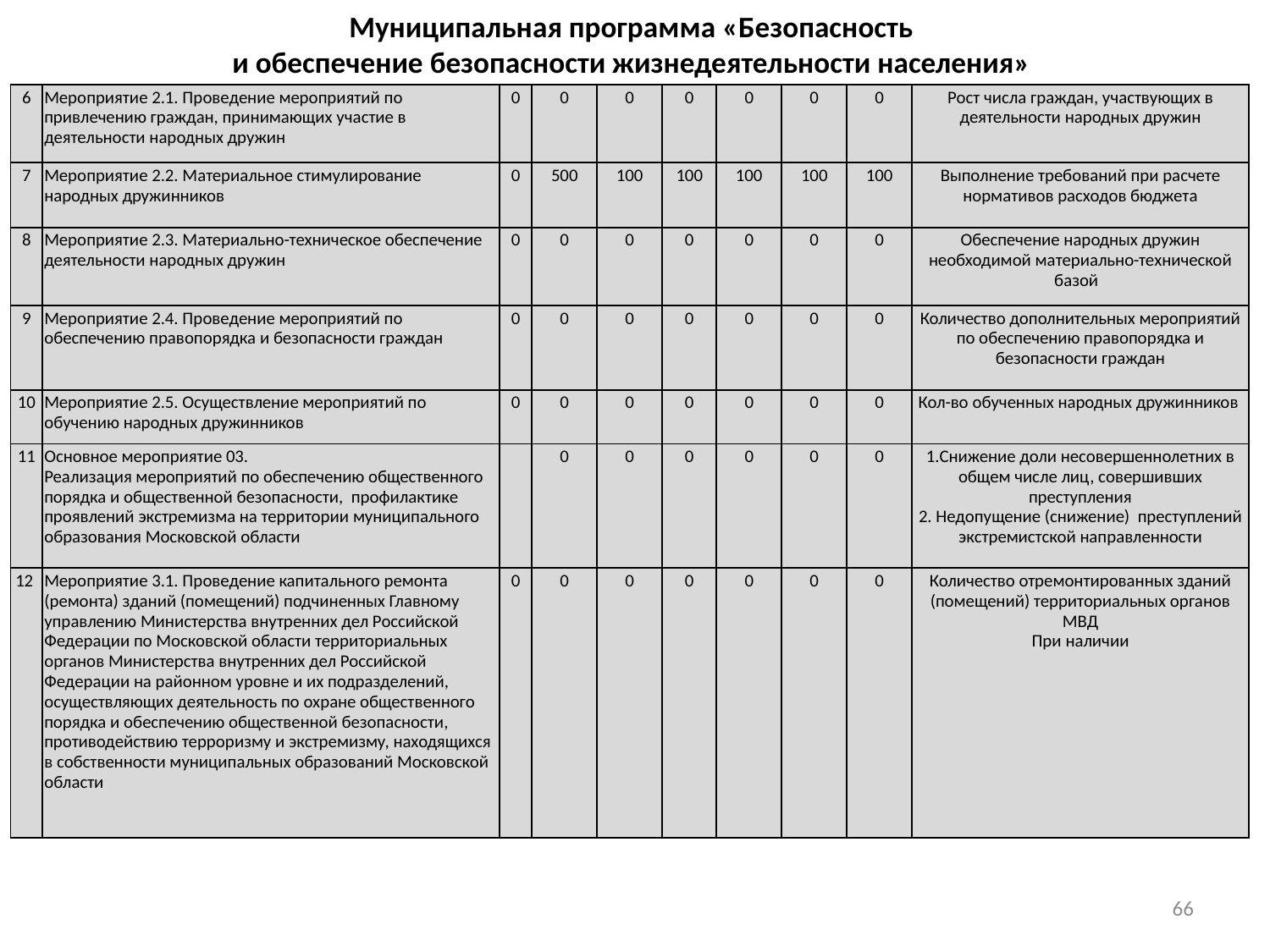

# Муниципальная программа «Безопасность и обеспечение безопасности жизнедеятельности населения»
| 6 | Мероприятие 2.1. Проведение мероприятий по привлечению граждан, принимающих участие в деятельности народных дружин | 0 | 0 | 0 | 0 | 0 | 0 | 0 | Рост числа граждан, участвующих в деятельности народных дружин |
| --- | --- | --- | --- | --- | --- | --- | --- | --- | --- |
| 7 | Мероприятие 2.2. Материальное стимулирование народных дружинников | 0 | 500 | 100 | 100 | 100 | 100 | 100 | Выполнение требований при расчете нормативов расходов бюджета |
| 8 | Мероприятие 2.3. Материально-техническое обеспечение деятельности народных дружин | 0 | 0 | 0 | 0 | 0 | 0 | 0 | Обеспечение народных дружин необходимой материально-технической базой |
| 9 | Мероприятие 2.4. Проведение мероприятий по обеспечению правопорядка и безопасности граждан | 0 | 0 | 0 | 0 | 0 | 0 | 0 | Количество дополнительных мероприятий по обеспечению правопорядка и безопасности граждан |
| 10 | Мероприятие 2.5. Осуществление мероприятий по обучению народных дружинников | 0 | 0 | 0 | 0 | 0 | 0 | 0 | Кол-во обученных народных дружинников |
| 11 | Основное мероприятие 03. Реализация мероприятий по обеспечению общественного порядка и общественной безопасности, профилактике проявлений экстремизма на территории муниципального образования Московской области |  | 0 | 0 | 0 | 0 | 0 | 0 | 1.Снижение доли несовершеннолетних в общем числе лиц, совершивших преступления 2. Недопущение (снижение) преступлений экстремистской направленности |
| 12 | Мероприятие 3.1. Проведение капитального ремонта (ремонта) зданий (помещений) подчиненных Главному управлению Министерства внутренних дел Российской Федерации по Московской области территориальных органов Министерства внутренних дел Российской Федерации на районном уровне и их подразделений, осуществляющих деятельность по охране общественного порядка и обеспечению общественной безопасности, противодействию терроризму и экстремизму, находящихся в собственности муниципальных образований Московской области | 0 | 0 | 0 | 0 | 0 | 0 | 0 | Количество отремонтированных зданий (помещений) территориальных органов МВД При наличии |
66